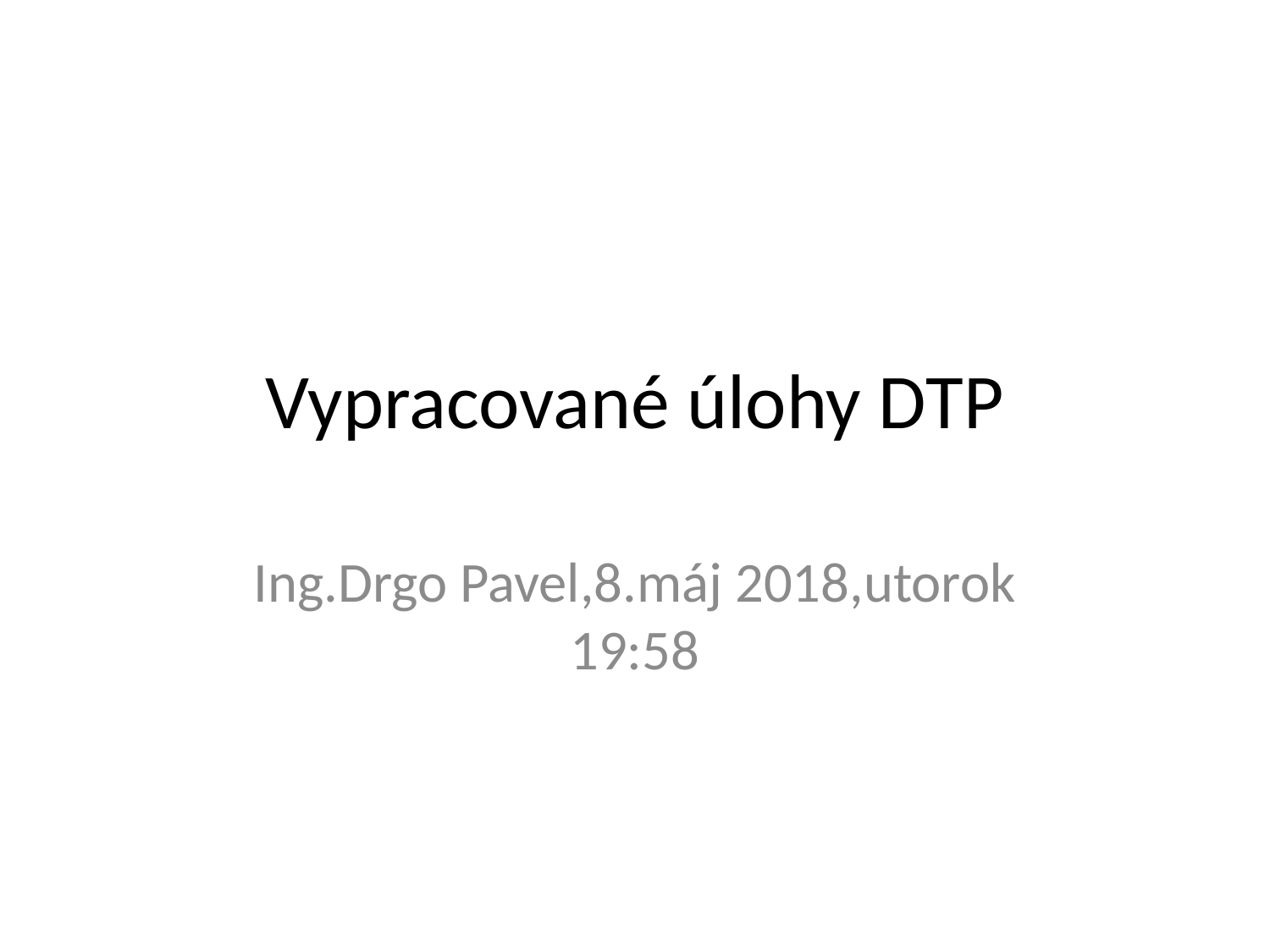

# Vypracované úlohy DTP
Ing.Drgo Pavel,8.máj 2018,utorok 19:58